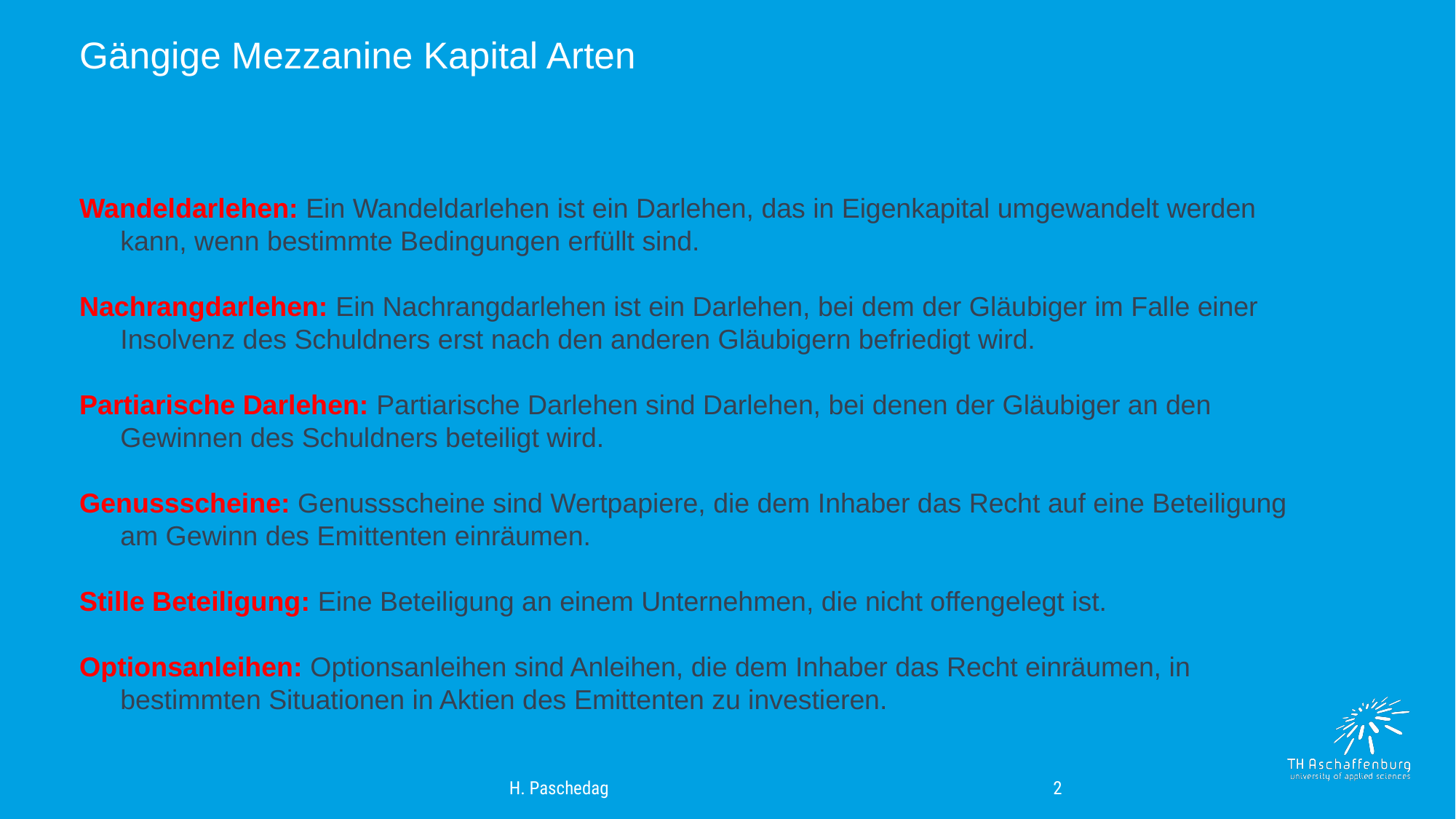

# Gängige Mezzanine Kapital Arten
Wandeldarlehen: Ein Wandeldarlehen ist ein Darlehen, das in Eigenkapital umgewandelt werden kann, wenn bestimmte Bedingungen erfüllt sind.

Nachrangdarlehen: Ein Nachrangdarlehen ist ein Darlehen, bei dem der Gläubiger im Falle einer Insolvenz des Schuldners erst nach den anderen Gläubigern befriedigt wird.

Partiarische Darlehen: Partiarische Darlehen sind Darlehen, bei denen der Gläubiger an den Gewinnen des Schuldners beteiligt wird.

Genussscheine: Genussscheine sind Wertpapiere, die dem Inhaber das Recht auf eine Beteiligung am Gewinn des Emittenten einräumen.

Stille Beteiligung: Eine Beteiligung an einem Unternehmen, die nicht offengelegt ist.

Optionsanleihen: Optionsanleihen sind Anleihen, die dem Inhaber das Recht einräumen, in bestimmten Situationen in Aktien des Emittenten zu investieren.

2
 H. Paschedag